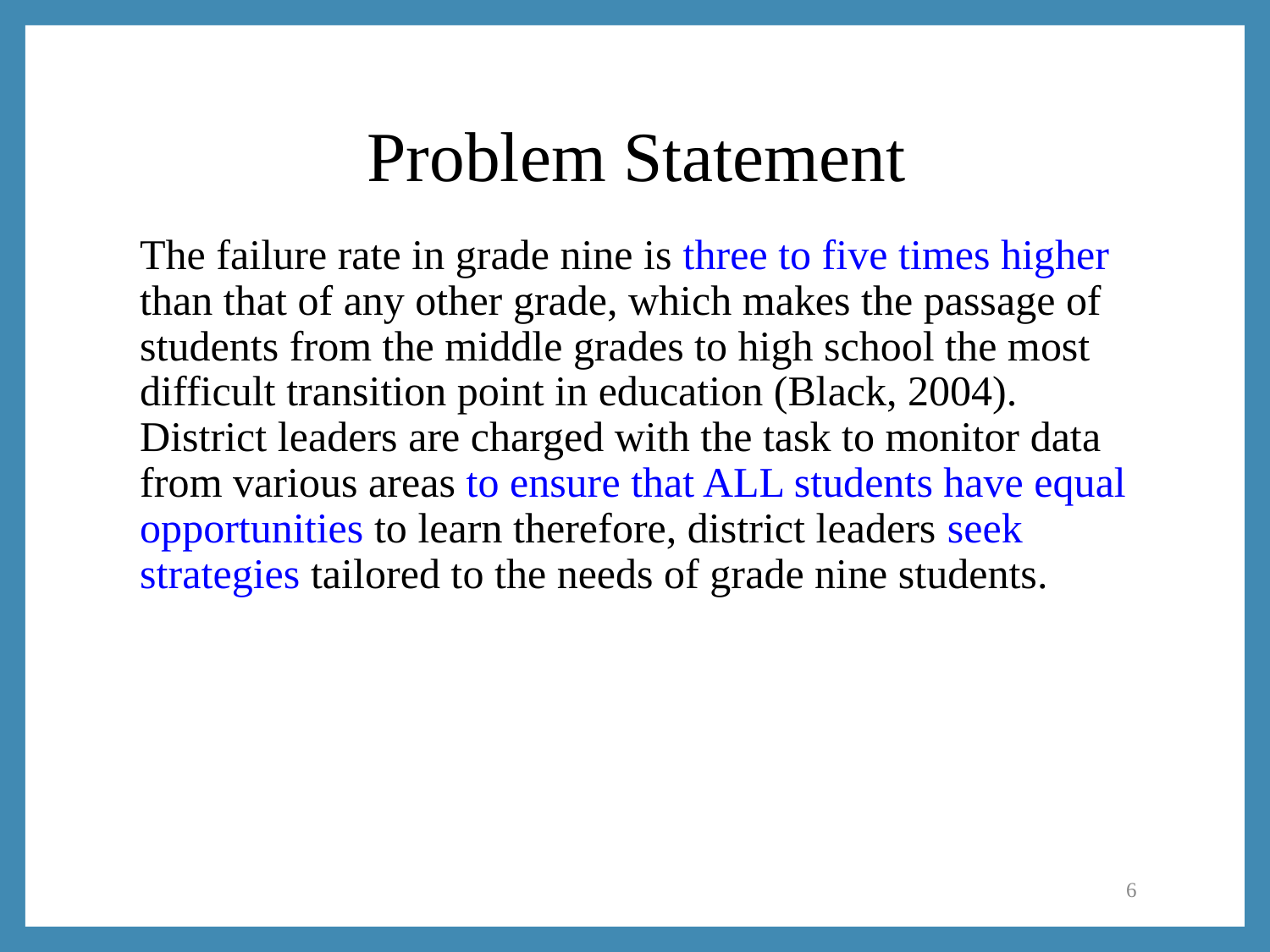

# Problem Statement
The failure rate in grade nine is three to five times higher than that of any other grade, which makes the passage of students from the middle grades to high school the most difficult transition point in education (Black, 2004). District leaders are charged with the task to monitor data from various areas to ensure that ALL students have equal opportunities to learn therefore, district leaders seek strategies tailored to the needs of grade nine students.

6